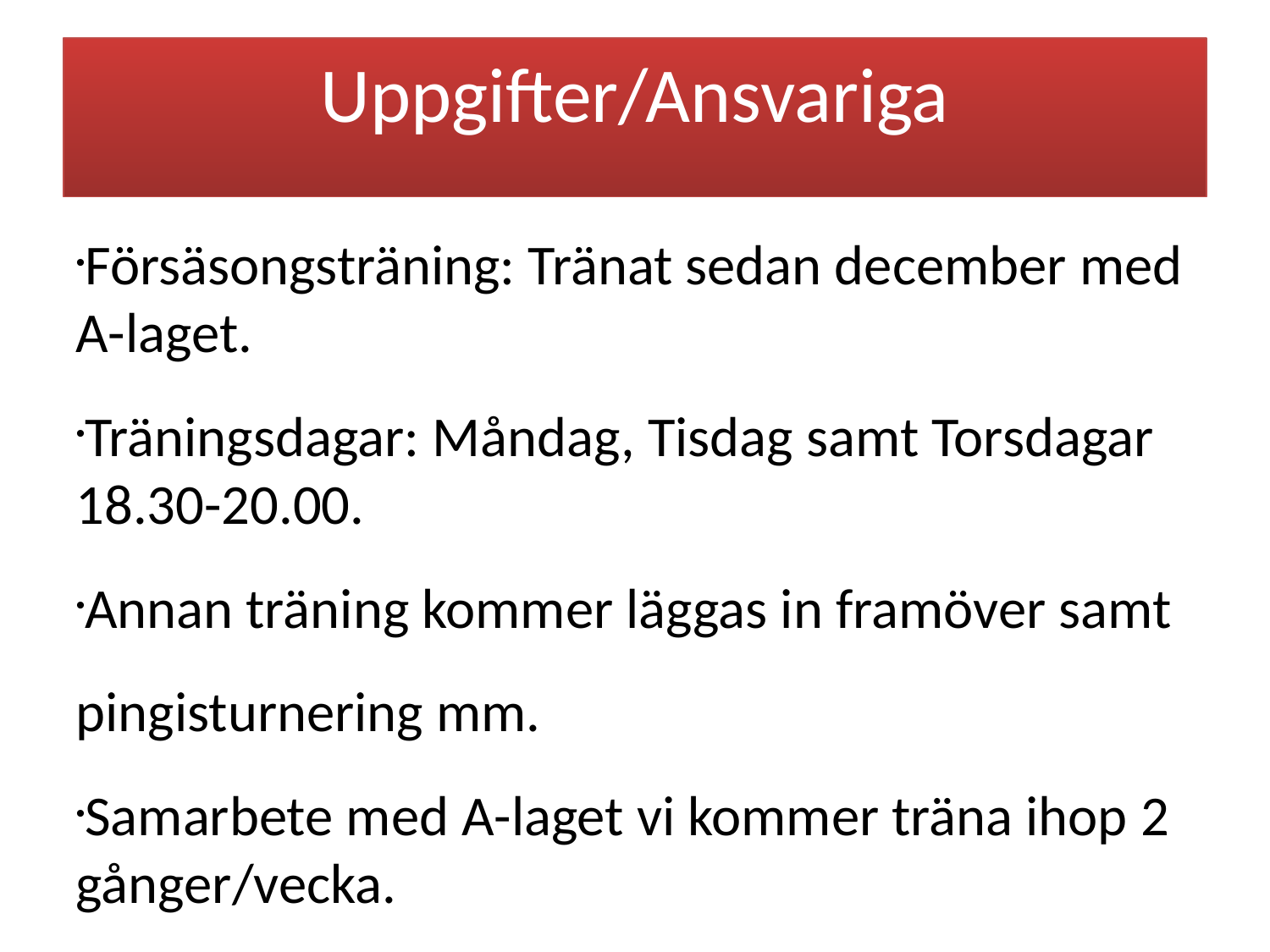

Uppgifter/Ansvariga
Försäsongsträning: Tränat sedan december med A-laget.
Träningsdagar: Måndag, Tisdag samt Torsdagar 18.30-20.00.
Annan träning kommer läggas in framöver samt
pingisturnering mm.
Samarbete med A-laget vi kommer träna ihop 2 gånger/vecka.